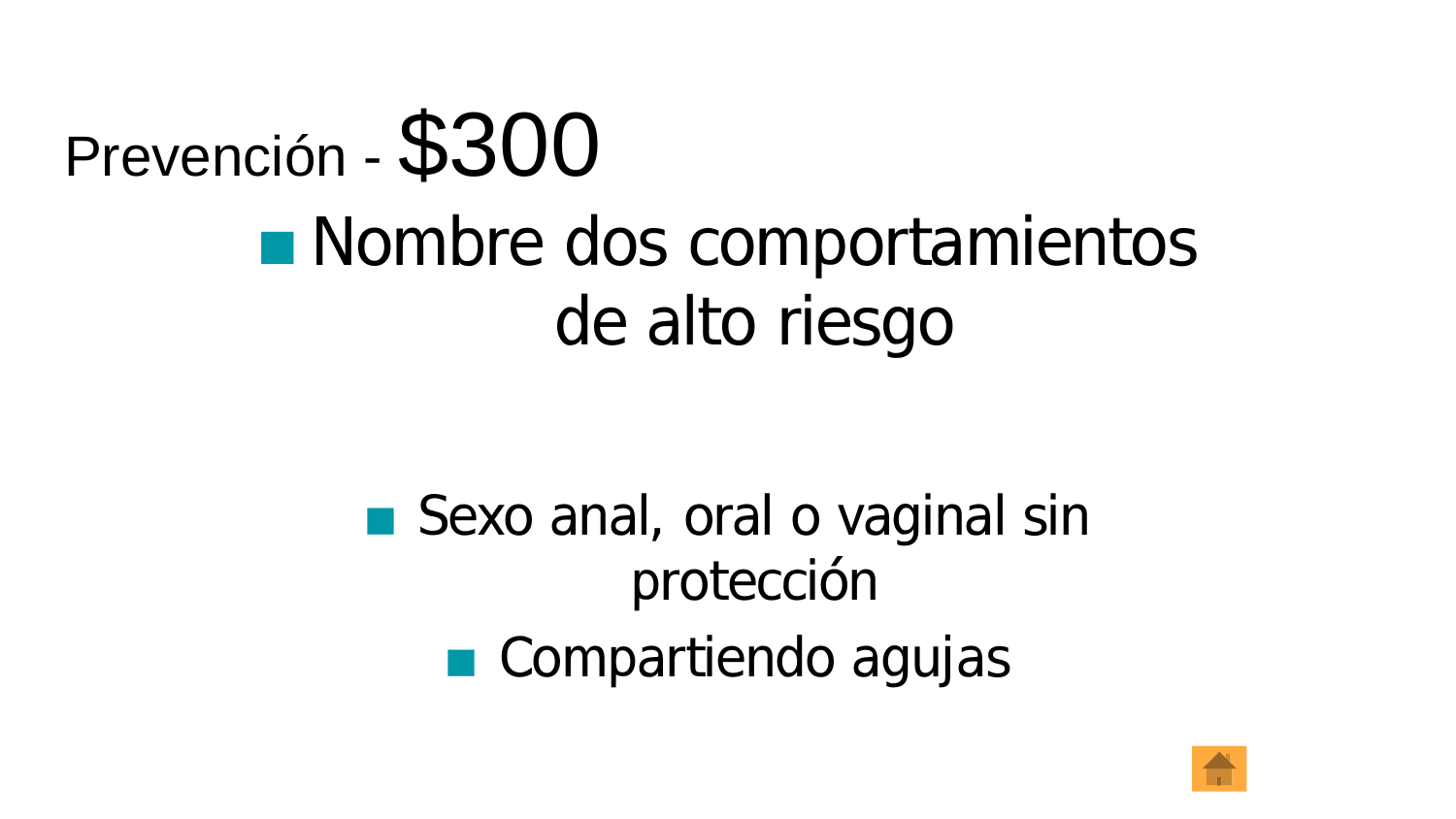

# Prevención - $300
Nombre dos comportamientos de alto riesgo
Sexo anal, oral o vaginal sin protección
Compartiendo agujas